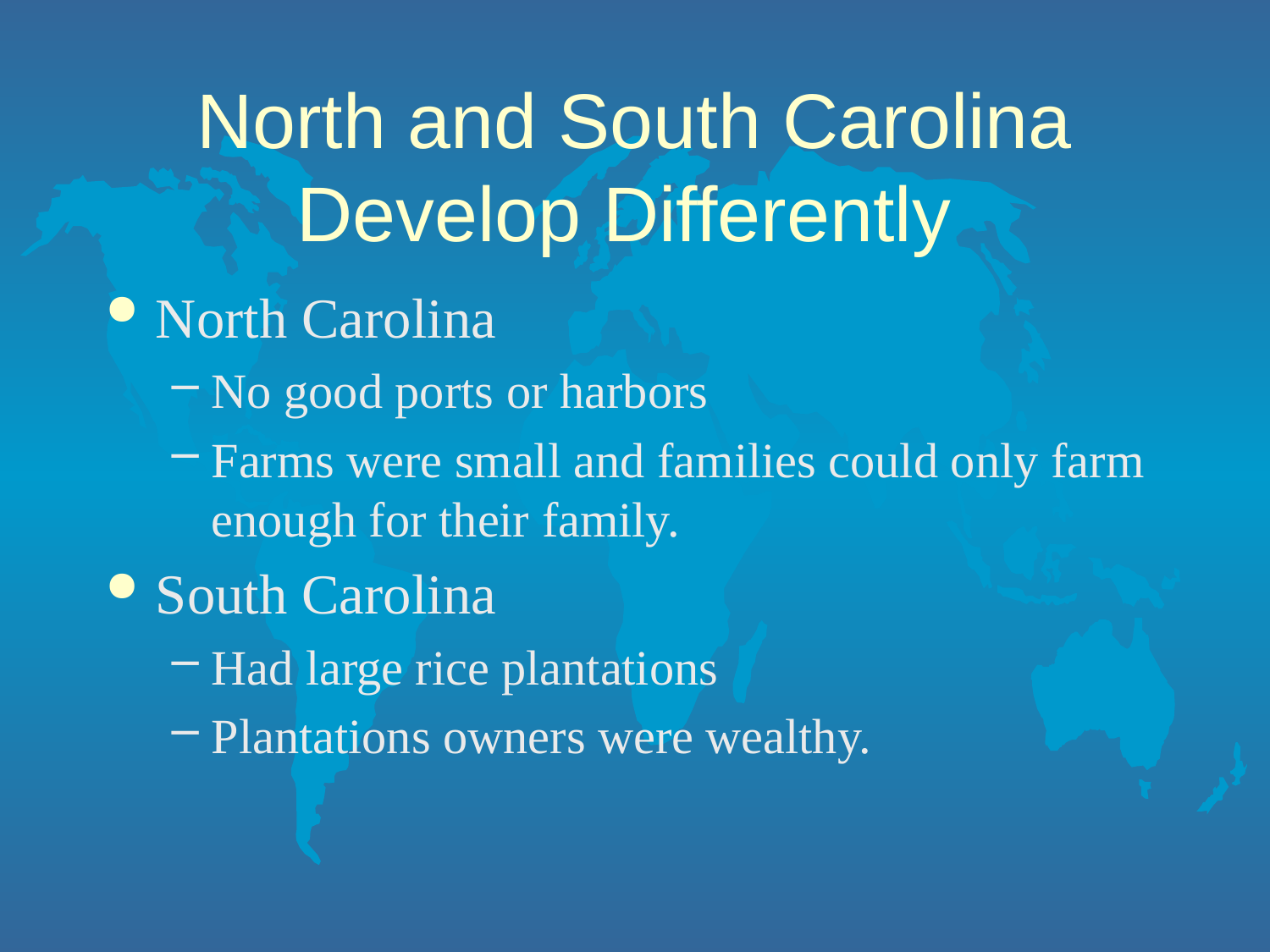

# North and South Carolina Develop Differently
North Carolina
No good ports or harbors
Farms were small and families could only farm enough for their family.
South Carolina
Had large rice plantations
Plantations owners were wealthy.